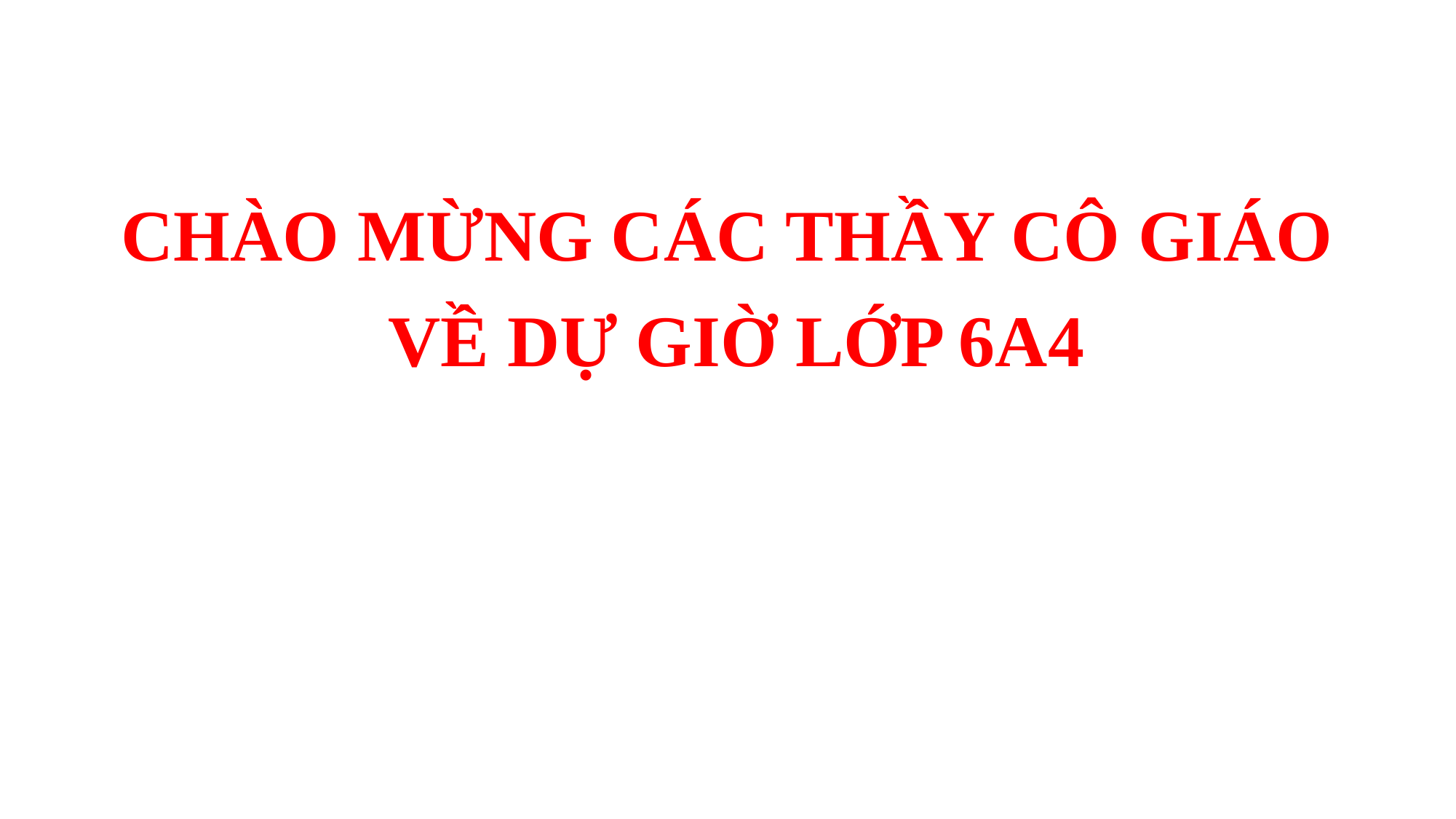

CHÀO MỪNG CÁC THẦY CÔ GIÁO
 VỀ DỰ GIỜ LỚP 6A4